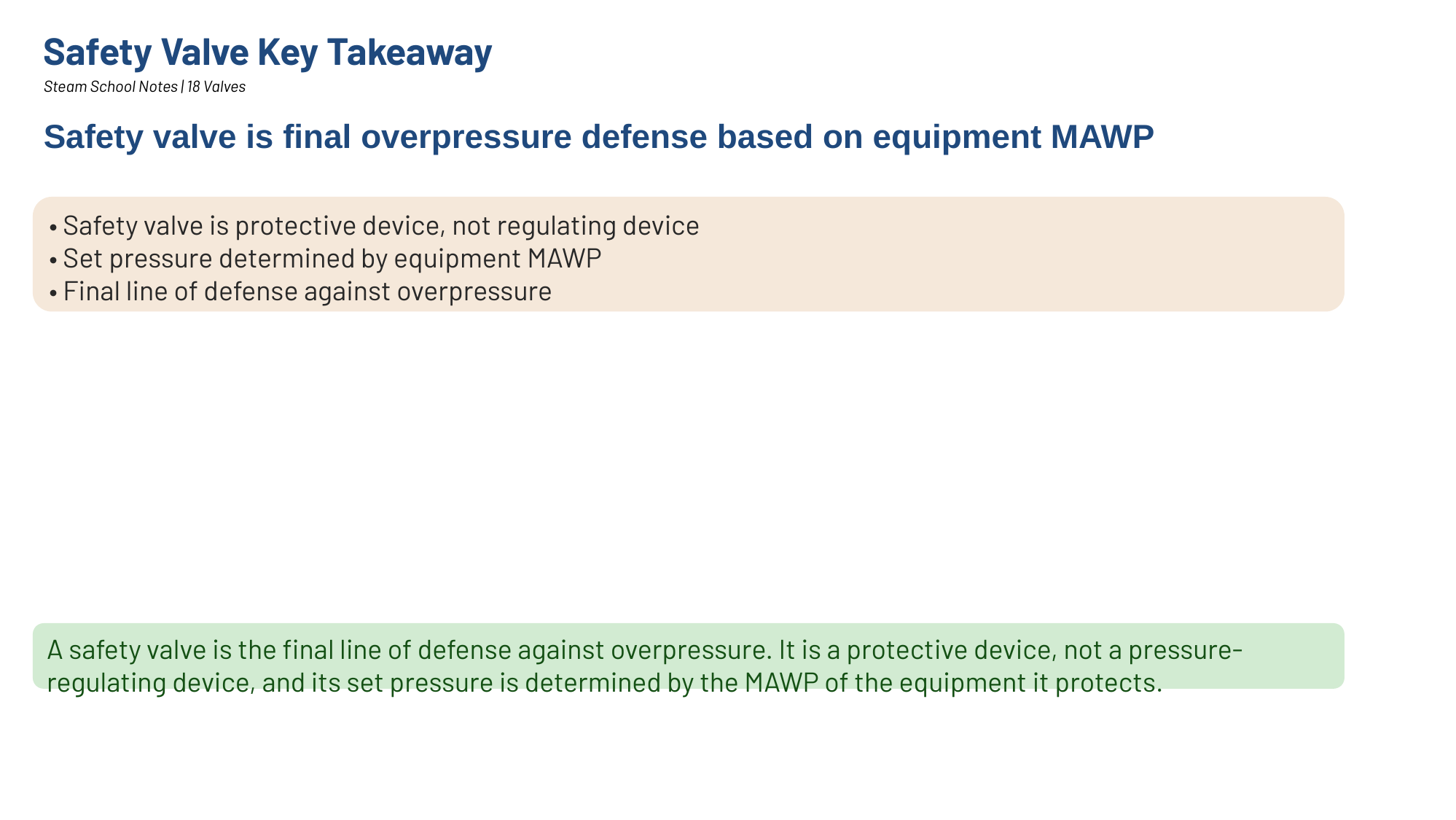

Safety Valve Key Takeaway
Steam School Notes | 18 Valves
Safety valve is final overpressure defense based on equipment MAWP
• Safety valve is protective device, not regulating device
• Set pressure determined by equipment MAWP
• Final line of defense against overpressure

A safety valve is the final line of defense against overpressure. It is a protective device, not a pressure-regulating device, and its set pressure is determined by the MAWP of the equipment it protects.